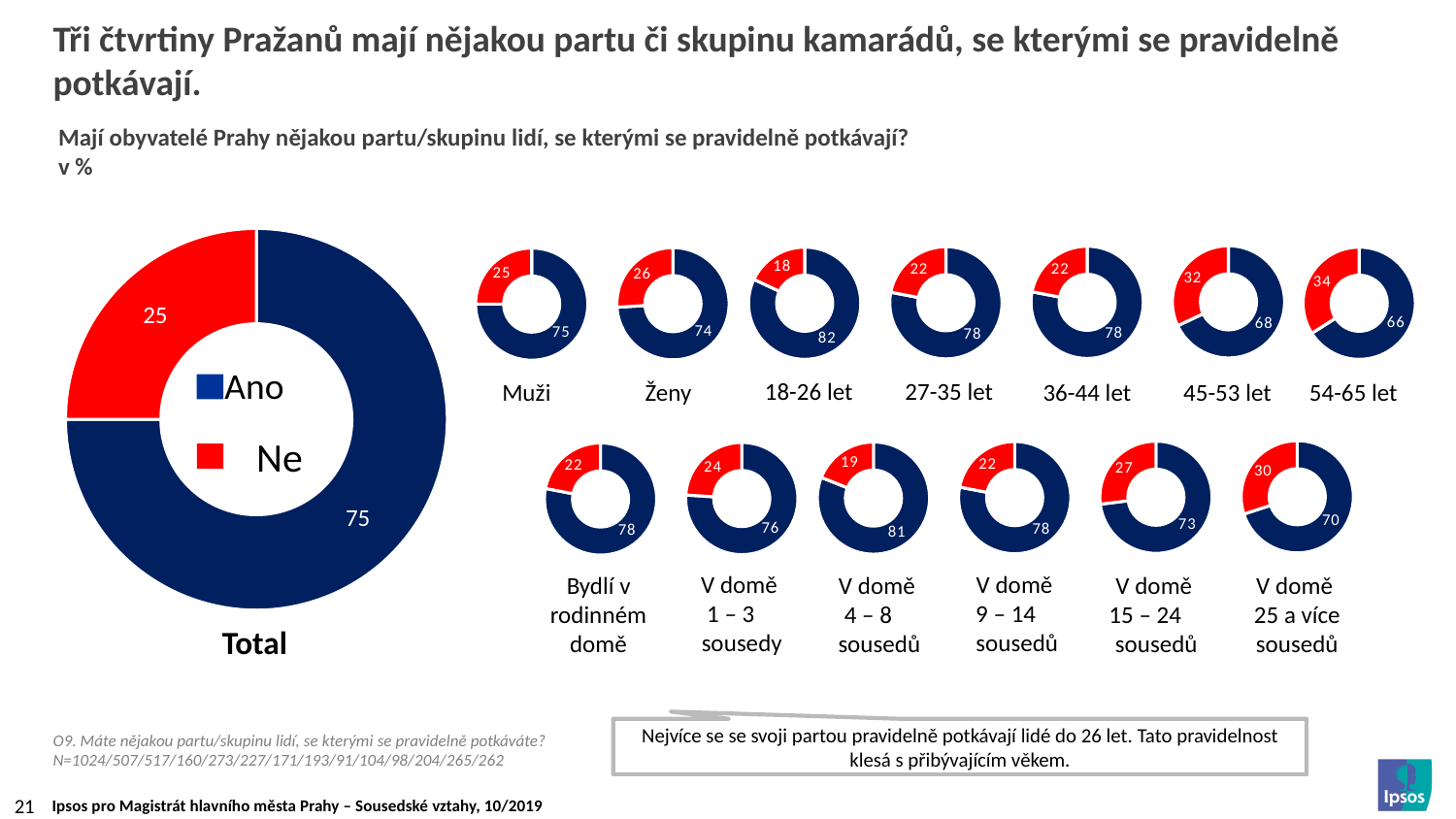

# Tři čtvrtiny Pražanů mají nějakou partu či skupinu kamarádů, se kterými se pravidelně potkávají.
Mají obyvatelé Prahy nějakou partu/skupinu lidí, se kterými se pravidelně potkávají?
v %

### Chart

| Category | Prodej |
|---|---|
| Ano | 75.0 |
| Ne | 25.0 |

### Chart

| Category | Prodej |
|---|---|
| Ano | 68.0 |
| Ne | 32.0 |

### Chart

| Category | Prodej |
|---|---|
| Ano | 78.0 |
| Ne | 22.0 |

### Chart

| Category | Prodej |
|---|---|
| Ano | 78.0 |
| Ne | 22.0 |

### Chart

| Category | Prodej |
|---|---|
| Ano | 82.0 |
| Ne | 18.0 |

### Chart

| Category | Prodej |
|---|---|
| Ano | 66.0 |
| Ne | 34.0 |

### Chart

| Category | Prodej |
|---|---|
| Ano | 74.0 |
| Ne | 26.0 |

### Chart

| Category | Prodej |
|---|---|
| Ano | 75.0 |
| Ne | 25.0 |
Ano
18-26 let
27-35 let
Muži
36-44 let
45-53 let
54-65 let
Ženy

### Chart

| Category | Prodej |
|---|---|
| Ano | 70.0 |
| Ne | 30.0 |

### Chart

| Category | Sloupec1 |
|---|---|
| Ano | 73.0 |
| Ne | 27.0 |

### Chart

| Category | Prodej |
|---|---|
| Ano | 78.0 |
| Ne | 22.0 |

### Chart

| Category | Prodej |
|---|---|
| Ano | 81.0 |
| Ne | 19.0 |

### Chart

| Category | Sloupec1 |
|---|---|
| Ano | 76.0 |
| Ne | 24.0 |

### Chart

| Category | Prodej |
|---|---|
| Ano | 78.0 |
| Ne | 22.0 |
Ne

     V domě
1 – 3     sousedy
     V domě
9 – 14     sousedů
     V domě
25 a více sousedů
     V domě
4 – 8     sousedů
     Bydlí v rodinném domě
     V domě
15 – 24     sousedů
Total
Nejvíce se se svoji partou pravidelně potkávají lidé do 26 let. Tato pravidelnost klesá s přibývajícím věkem.
O9. Máte nějakou partu/skupinu lidí, se kterými se pravidelně potkáváte?
N=1024/507/517/160/273/227/171/193/91/104/98/204/265/262
21
Ipsos pro Magistrát hlavního města Prahy – Sousedské vztahy, 10/2019